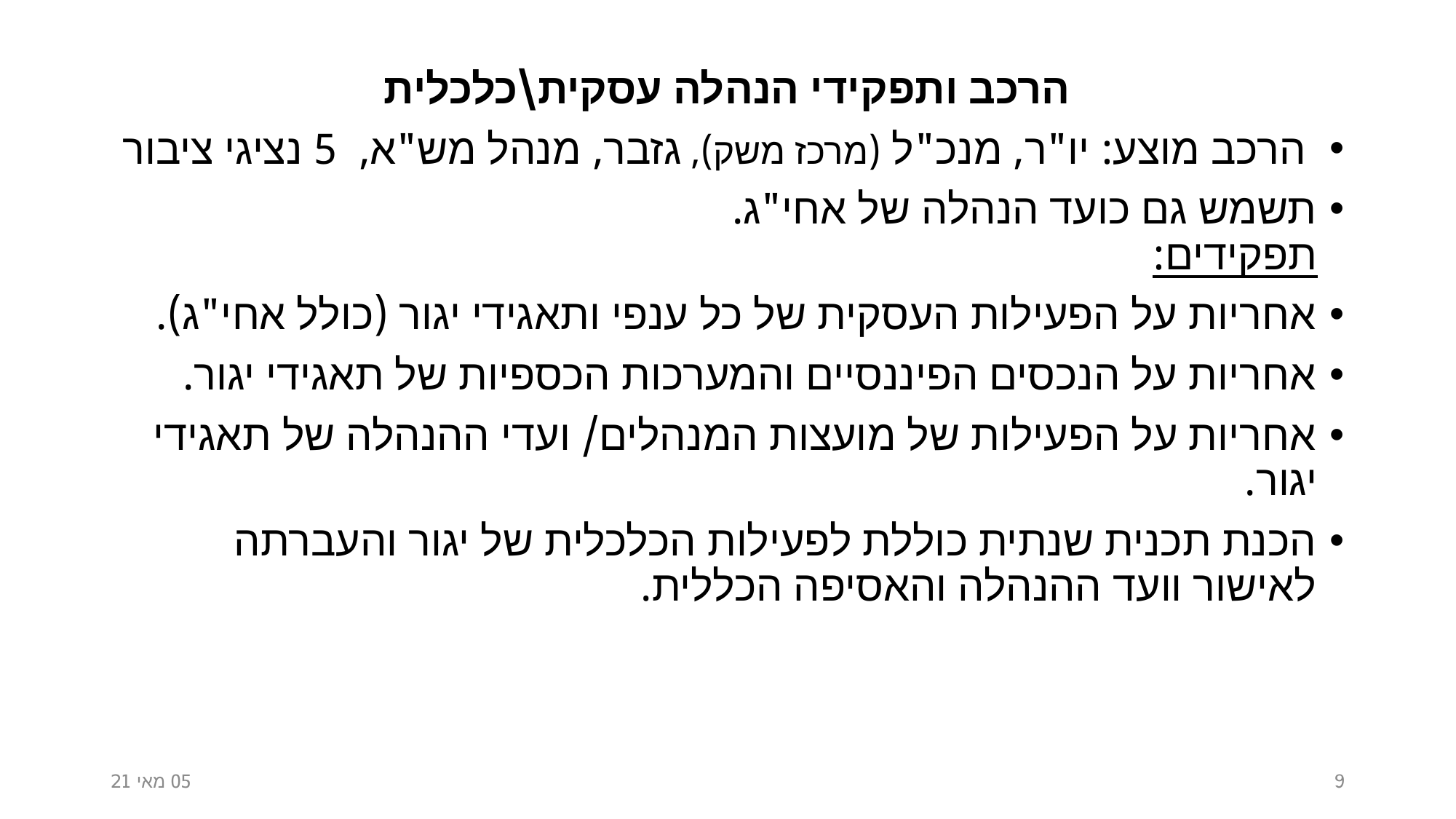

הרכב ותפקידי הנהלה עסקית\כלכלית
 הרכב מוצע: יו"ר, מנכ"ל (מרכז משק), גזבר, מנהל מש"א,  5 נציגי ציבור
תשמש גם כועד הנהלה של אחי"ג.
תפקידים:
אחריות על הפעילות העסקית של כל ענפי ותאגידי יגור (כולל אחי"ג).
אחריות על הנכסים הפיננסיים והמערכות הכספיות של תאגידי יגור.
אחריות על הפעילות של מועצות המנהלים/ ועדי ההנהלה של תאגידי יגור.
הכנת תכנית שנתית כוללת לפעילות הכלכלית של יגור והעברתה לאישור וועד ההנהלה והאסיפה הכללית.

05 מאי 21

9